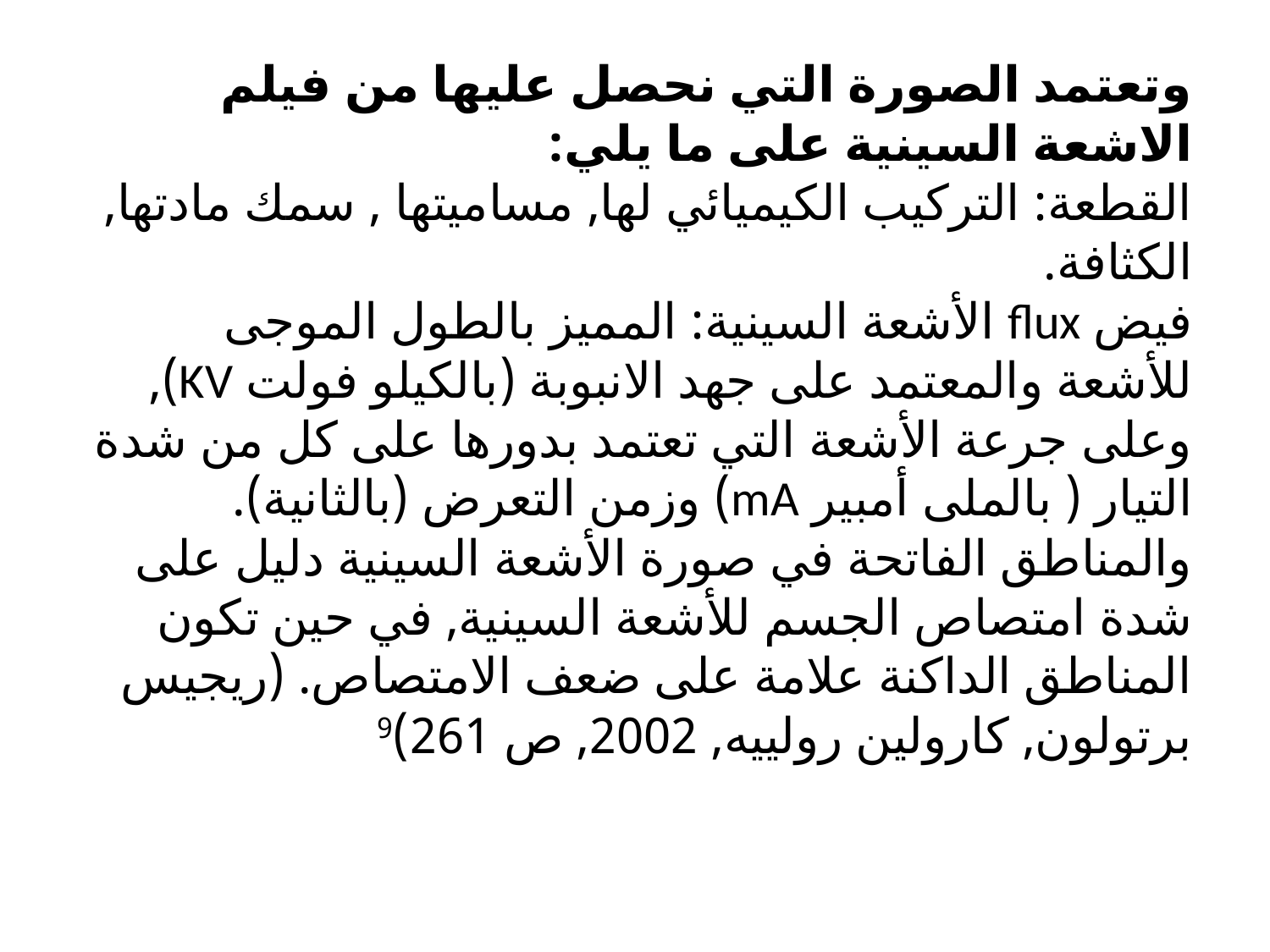

وتعتمد الصورة التي نحصل عليها من فيلم الاشعة السينية على ما يلي:
القطعة: التركيب الكيميائي لها, مساميتها , سمك مادتها, الكثافة.
فيض flux الأشعة السينية: المميز بالطول الموجى للأشعة والمعتمد على جهد الانبوبة (بالكيلو فولت KV), وعلى جرعة الأشعة التي تعتمد بدورها على كل من شدة التيار ( بالملى أمبير mA) وزمن التعرض (بالثانية).
والمناطق الفاتحة في صورة الأشعة السينية دليل على شدة امتصاص الجسم للأشعة السينية, في حين تكون المناطق الداكنة علامة على ضعف الامتصاص. (ريجيس برتولون, كارولين رولييه, 2002, ص 261)9